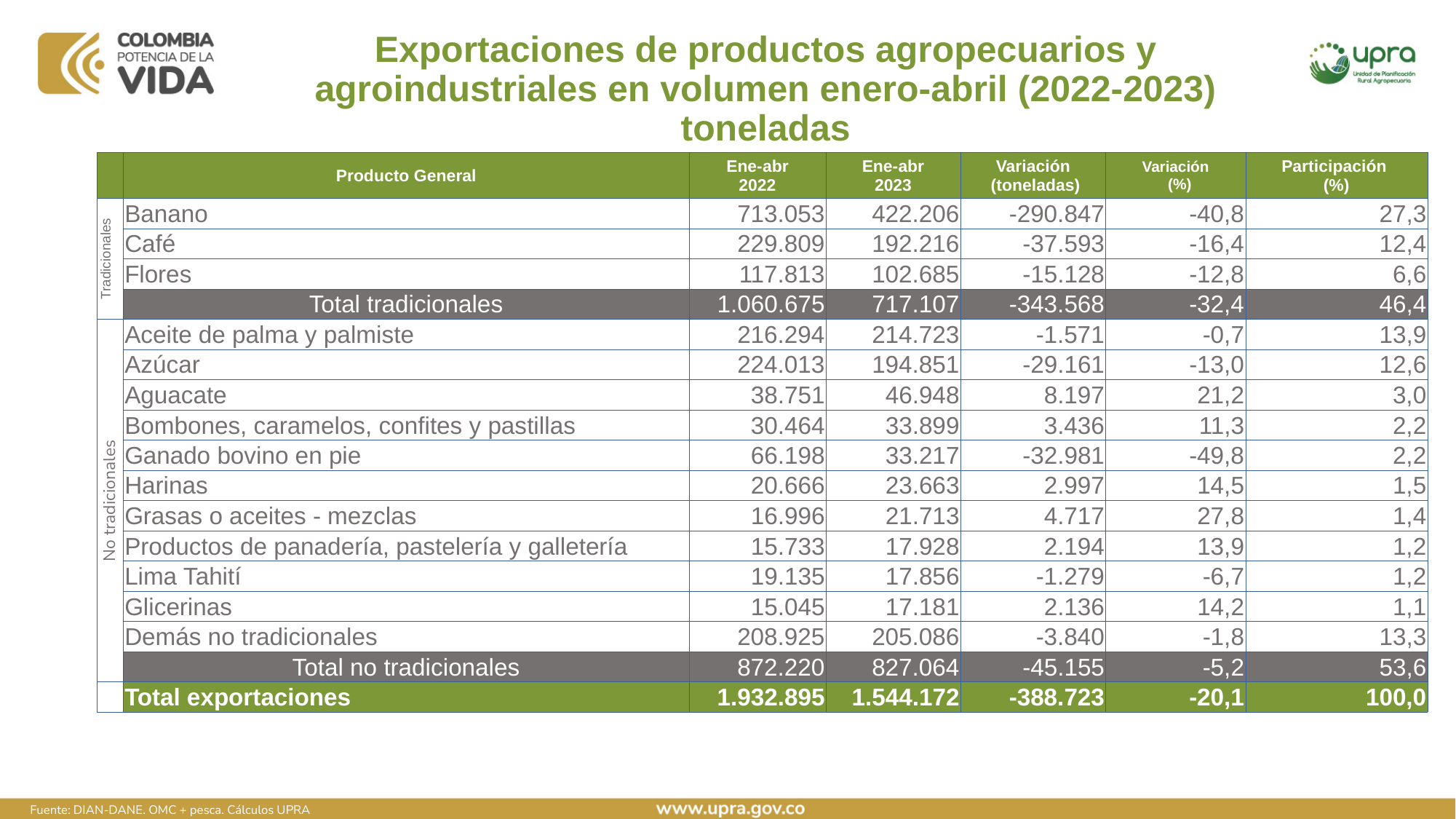

# Exportaciones de productos agropecuarios y agroindustriales en volumen enero-abril (2022-2023) toneladas
|  | Producto General | Ene-abr 2022 | Ene-abr 2023 | Variación (toneladas) | Variación (%) | Participación (%) |
| --- | --- | --- | --- | --- | --- | --- |
| Tradicionales | Banano | 713.053 | 422.206 | -290.847 | -40,8 | 27,3 |
| 2 | Café | 229.809 | 192.216 | -37.593 | -16,4 | 12,4 |
| 3 | Flores | 117.813 | 102.685 | -15.128 | -12,8 | 6,6 |
|  | Total tradicionales | 1.060.675 | 717.107 | -343.568 | -32,4 | 46,4 |
| No tradicionales | Aceite de palma y palmiste | 216.294 | 214.723 | -1.571 | -0,7 | 13,9 |
|  | Azúcar | 224.013 | 194.851 | -29.161 | -13,0 | 12,6 |
|  | Aguacate | 38.751 | 46.948 | 8.197 | 21,2 | 3,0 |
|  | Bombones, caramelos, confites y pastillas | 30.464 | 33.899 | 3.436 | 11,3 | 2,2 |
|  | Ganado bovino en pie | 66.198 | 33.217 | -32.981 | -49,8 | 2,2 |
|  | Harinas | 20.666 | 23.663 | 2.997 | 14,5 | 1,5 |
|  | Grasas o aceites - mezclas | 16.996 | 21.713 | 4.717 | 27,8 | 1,4 |
|  | Productos de panadería, pastelería y galletería | 15.733 | 17.928 | 2.194 | 13,9 | 1,2 |
|  | Lima Tahití | 19.135 | 17.856 | -1.279 | -6,7 | 1,2 |
|  | Glicerinas | 15.045 | 17.181 | 2.136 | 14,2 | 1,1 |
|  | Demás no tradicionales | 208.925 | 205.086 | -3.840 | -1,8 | 13,3 |
|  | Total no tradicionales | 872.220 | 827.064 | -45.155 | -5,2 | 53,6 |
|  | Total exportaciones | 1.932.895 | 1.544.172 | -388.723 | -20,1 | 100,0 |
Fuente: DIAN-DANE. OMC + pesca. Cálculos UPRA